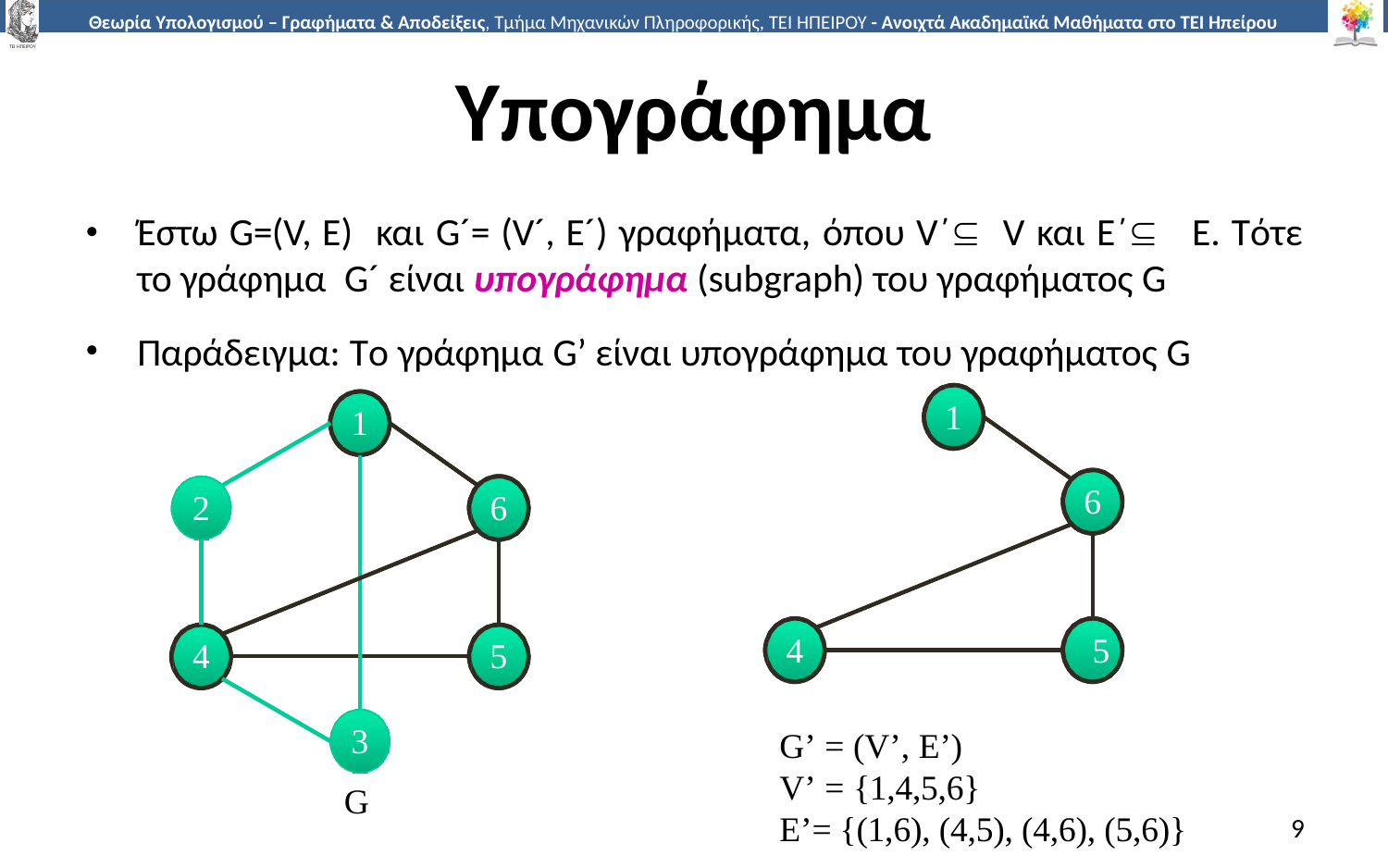

# Υπογράφημα
Έστω G=(V, E)  και G´= (V´, E´) γραφήματα, όπου V΄⊆ V και E΄⊆  E. Tότε το γράφημα  G´ είναι υπογράφημα (subgraph) του γραφήματος G

Παράδειγμα: Το γράφημα G’ είναι υπογράφημα του γραφήματος G

1
1

6
2
6

4	5

G’ = (V’, E’)
V’ = {1,4,5,6}
E’= {(1,6), (4,5), (4,6), (5,6)}
4
5

3

G
9